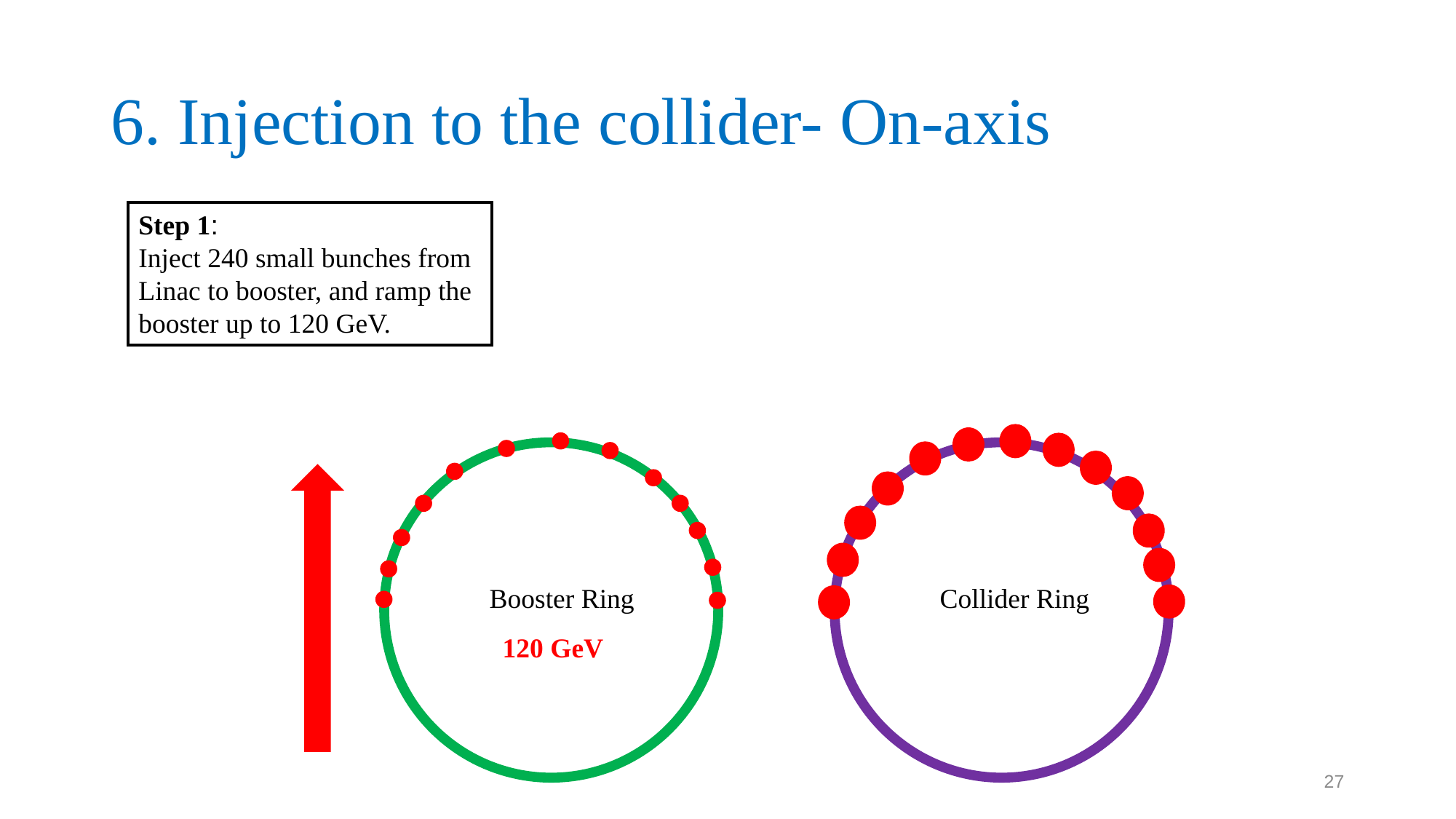

# 6. Injection to the collider- On-axis
Step 1:
Inject 240 small bunches from Linac to booster, and ramp the booster up to 120 GeV.

Collider Ring

Booster Ring

120 GeV
27